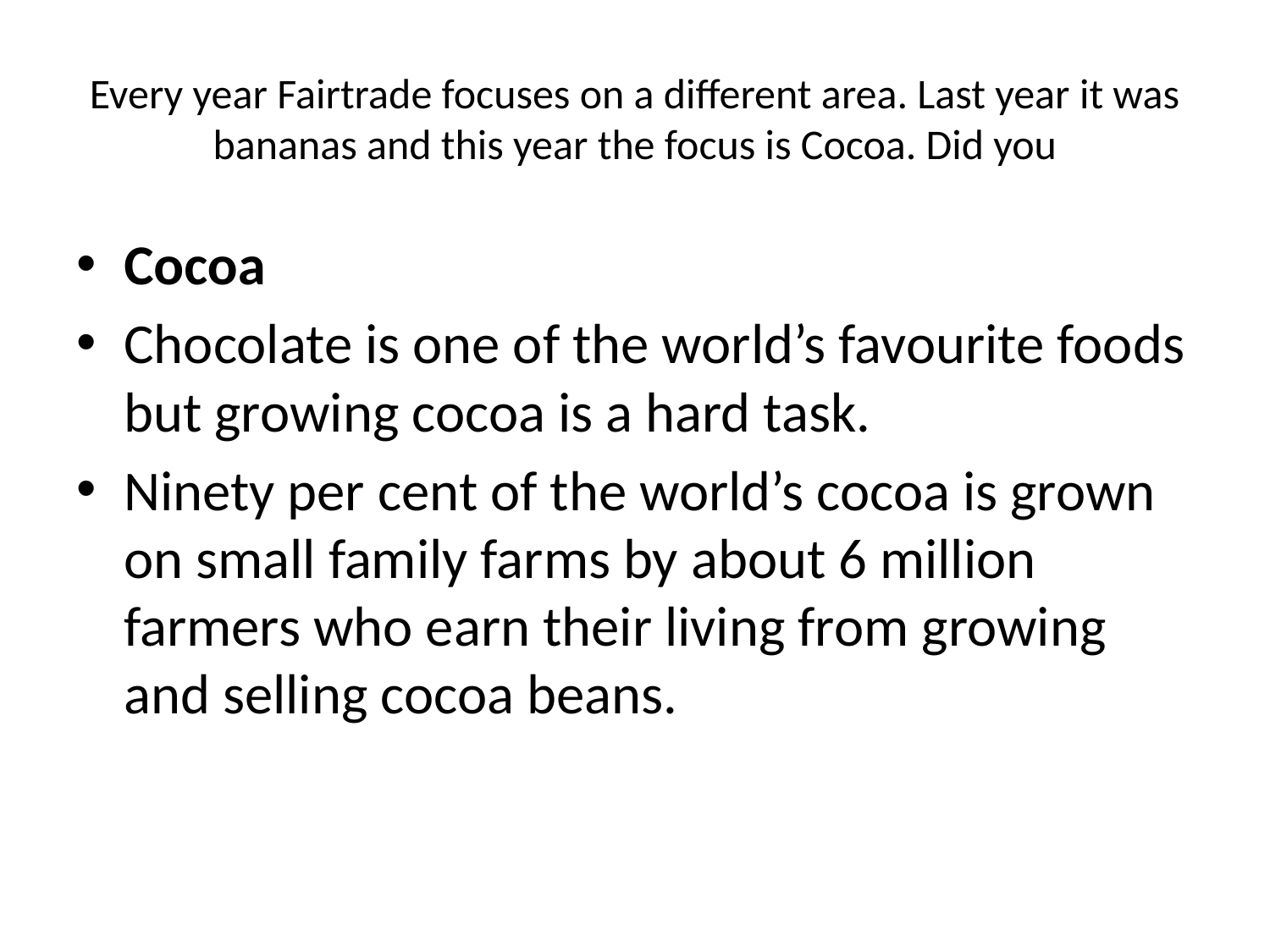

# Every year Fairtrade focuses on a different area. Last year it was bananas and this year the focus is Cocoa. Did you
Cocoa
Chocolate is one of the world’s favourite foods but growing cocoa is a hard task.
Ninety per cent of the world’s cocoa is grown on small family farms by about 6 million farmers who earn their living from growing and selling cocoa beans.